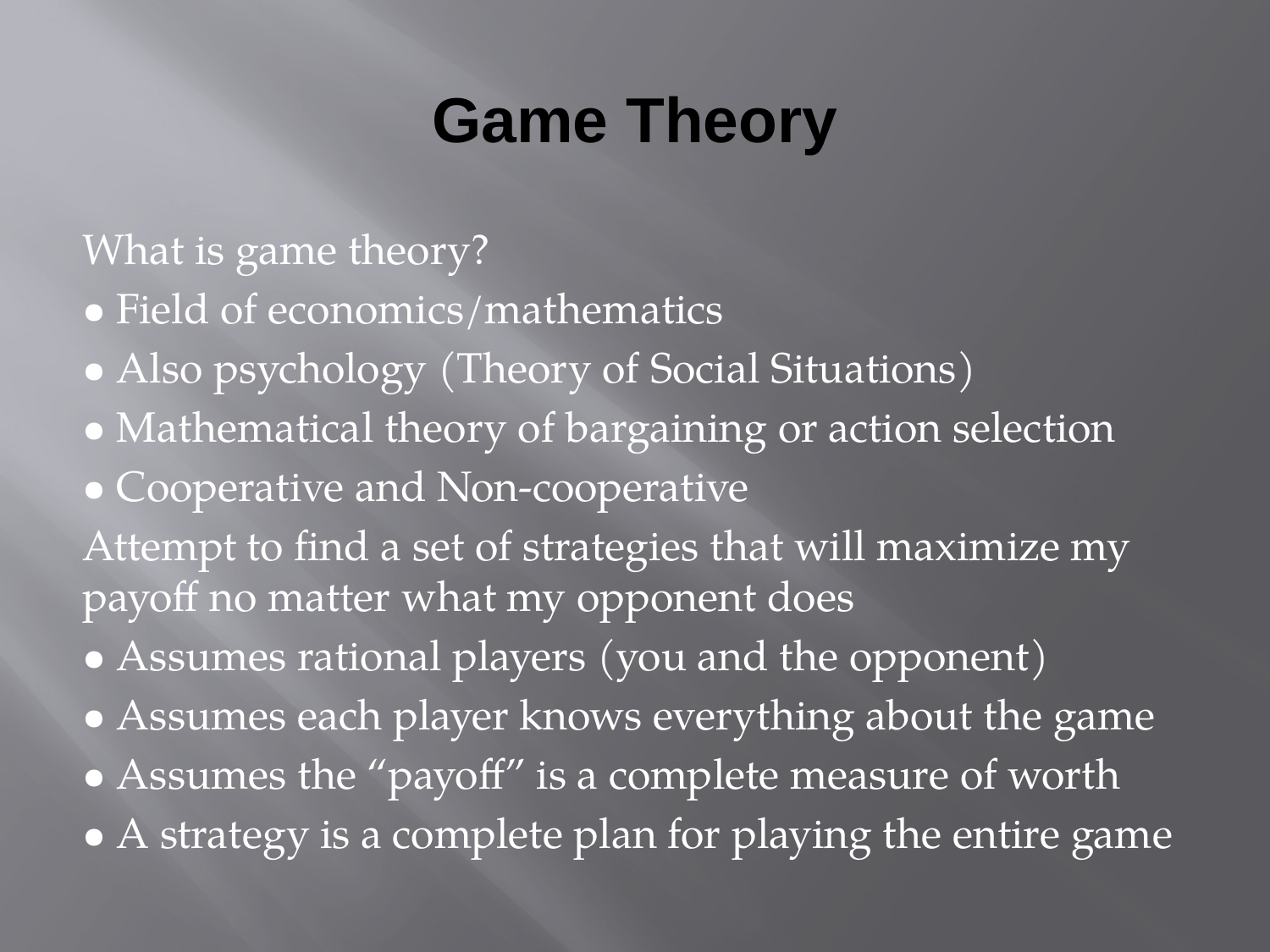

# Game Theory
What is game theory?
• Field of economics/mathematics
• Also psychology (Theory of Social Situations)
• Mathematical theory of bargaining or action selection
• Cooperative and Non-cooperative
Attempt to find a set of strategies that will maximize my payoff no matter what my opponent does
• Assumes rational players (you and the opponent)
• Assumes each player knows everything about the game
• Assumes the “payoff” is a complete measure of worth
• A strategy is a complete plan for playing the entire game